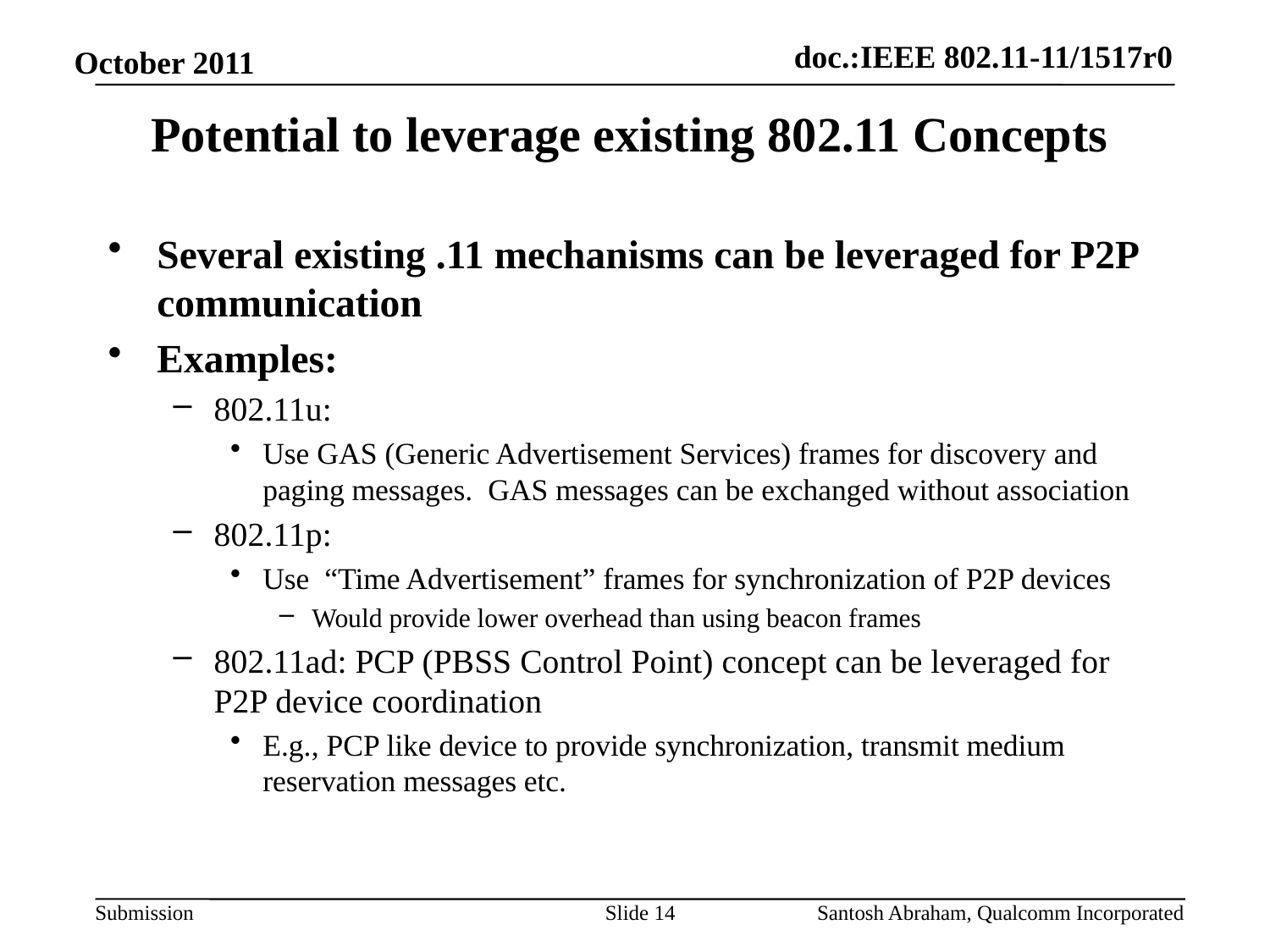

# Potential to leverage existing 802.11 Concepts
Several existing .11 mechanisms can be leveraged for P2P communication
Examples:
802.11u:
Use GAS (Generic Advertisement Services) frames for discovery and paging messages.  GAS messages can be exchanged without association
802.11p:
Use  “Time Advertisement” frames for synchronization of P2P devices
Would provide lower overhead than using beacon frames
802.11ad: PCP (PBSS Control Point) concept can be leveraged for P2P device coordination
E.g., PCP like device to provide synchronization, transmit medium reservation messages etc.
Slide 14